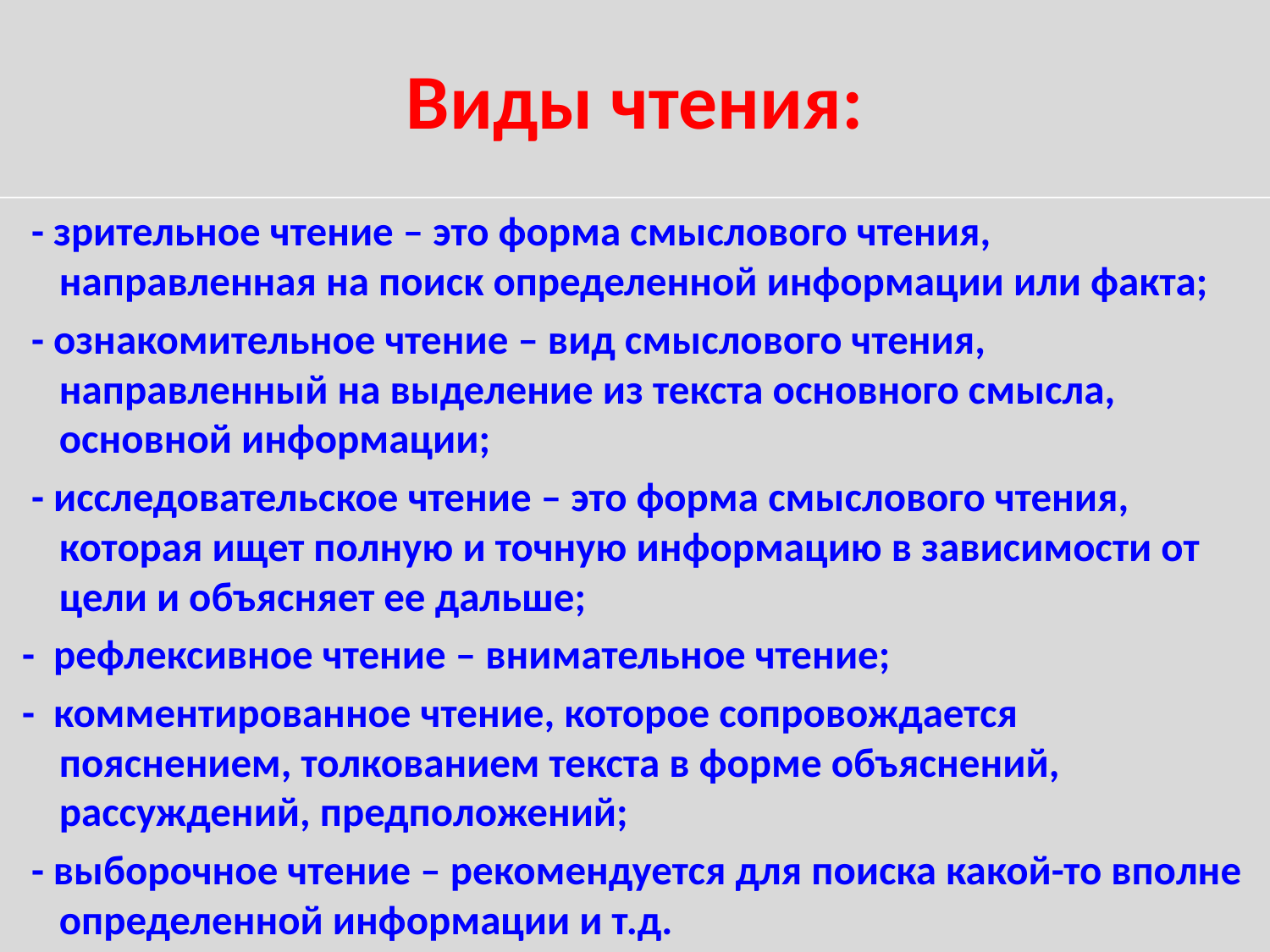

# Виды чтения:
  - зрительное чтение – это форма смыслового чтения, направленная на поиск определенной информации или факта;
  - ознакомительное чтение – вид смыслового чтения, направленный на выделение из текста основного смысла, основной информации;
  - исследовательское чтение – это форма смыслового чтения, которая ищет полную и точную информацию в зависимости от цели и объясняет ее дальше;
 -  рефлексивное чтение – внимательное чтение;
 -  комментированное чтение, которое сопровождается пояснением, толкованием текста в форме объяснений, рассуждений, предположений;
  - выборочное чтение – рекомендуется для поиска какой-то вполне определенной информации и т.д.